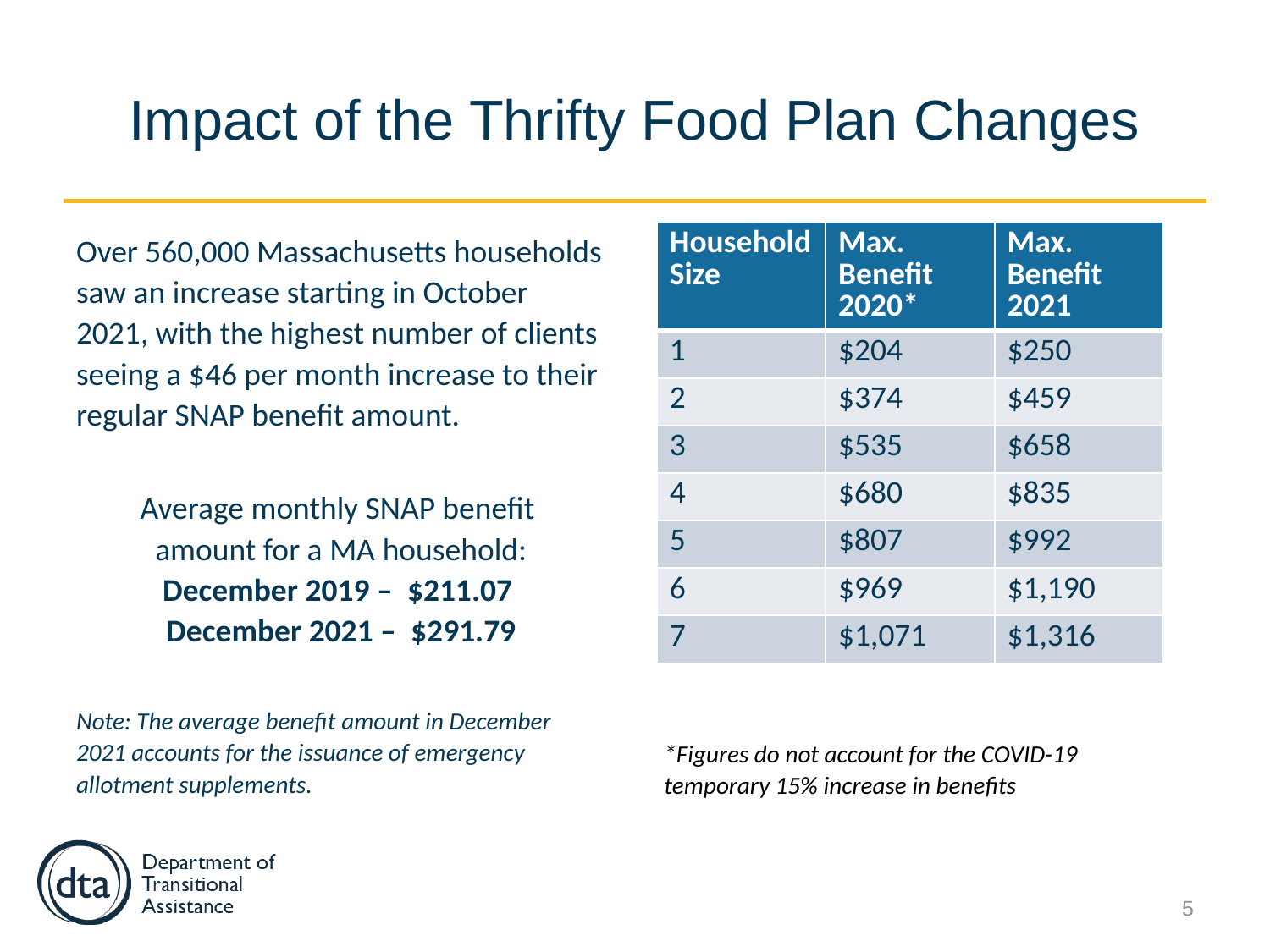

# Impact of the Thrifty Food Plan Changes
Over 560,000 Massachusetts households saw an increase starting in October 2021, with the highest number of clients seeing a $46 per month increase to their regular SNAP benefit amount.

Average monthly SNAP benefit
amount for a MA household:
December 2019 –  $211.07
December 2021 –  $291.79

Note: The average benefit amount in December 2021 accounts for the issuance of emergency allotment supplements.

| Household Size | Max. Benefit 2020\* | Max. Benefit 2021 |
| --- | --- | --- |
| 1 | $204 | $250 |
| 2 | $374 | $459 |
| 3 | $535 | $658 |
| 4 | $680 | $835 |
| 5 | $807 | $992 |
| 6 | $969 | $1,190 |
| 7 | $1,071 | $1,316 |
*Figures do not account for the COVID-19 temporary 15% increase in benefits
5